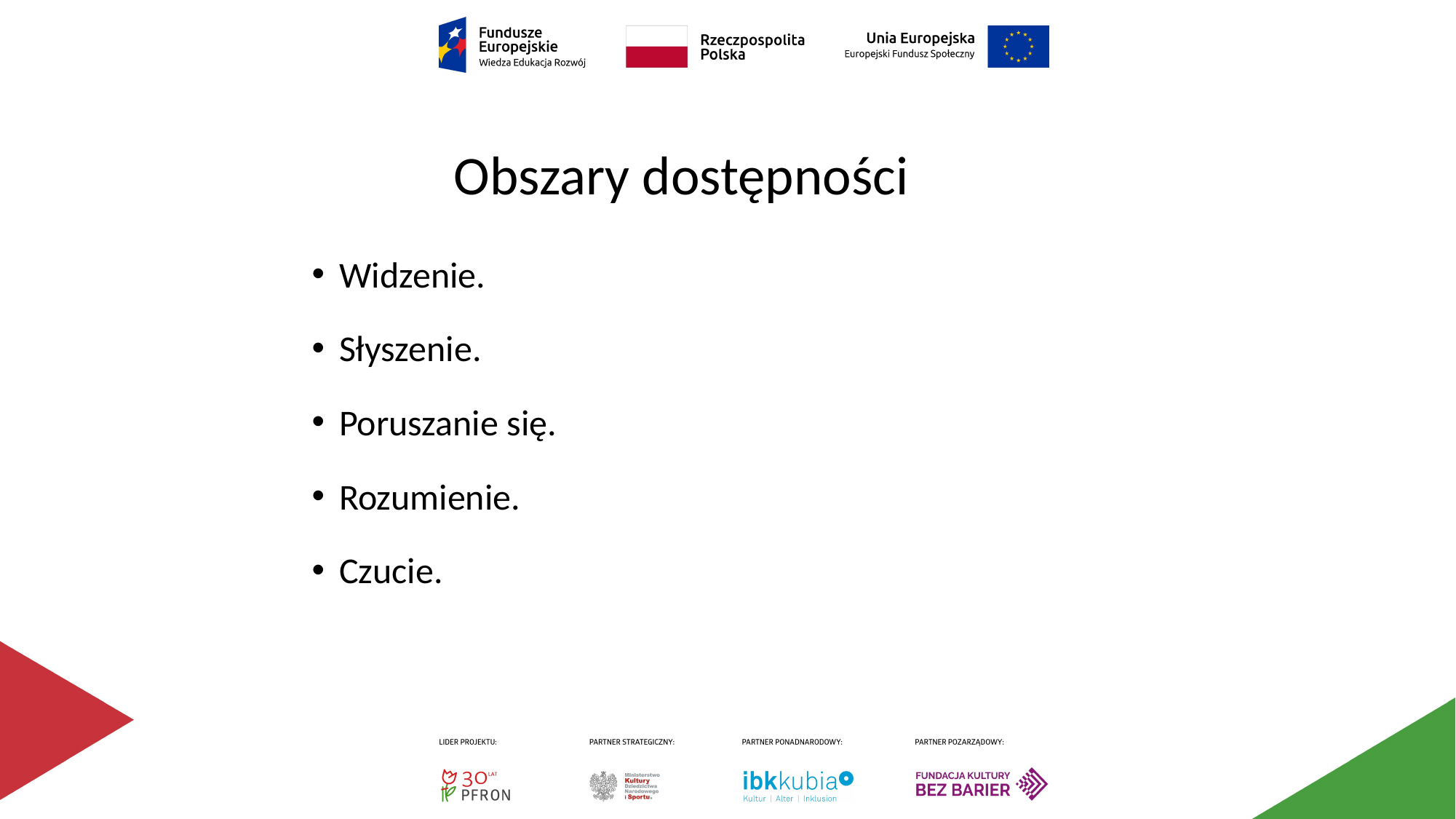

# Obszary dostępności
Widzenie.
Słyszenie.
Poruszanie się.
Rozumienie.
Czucie.